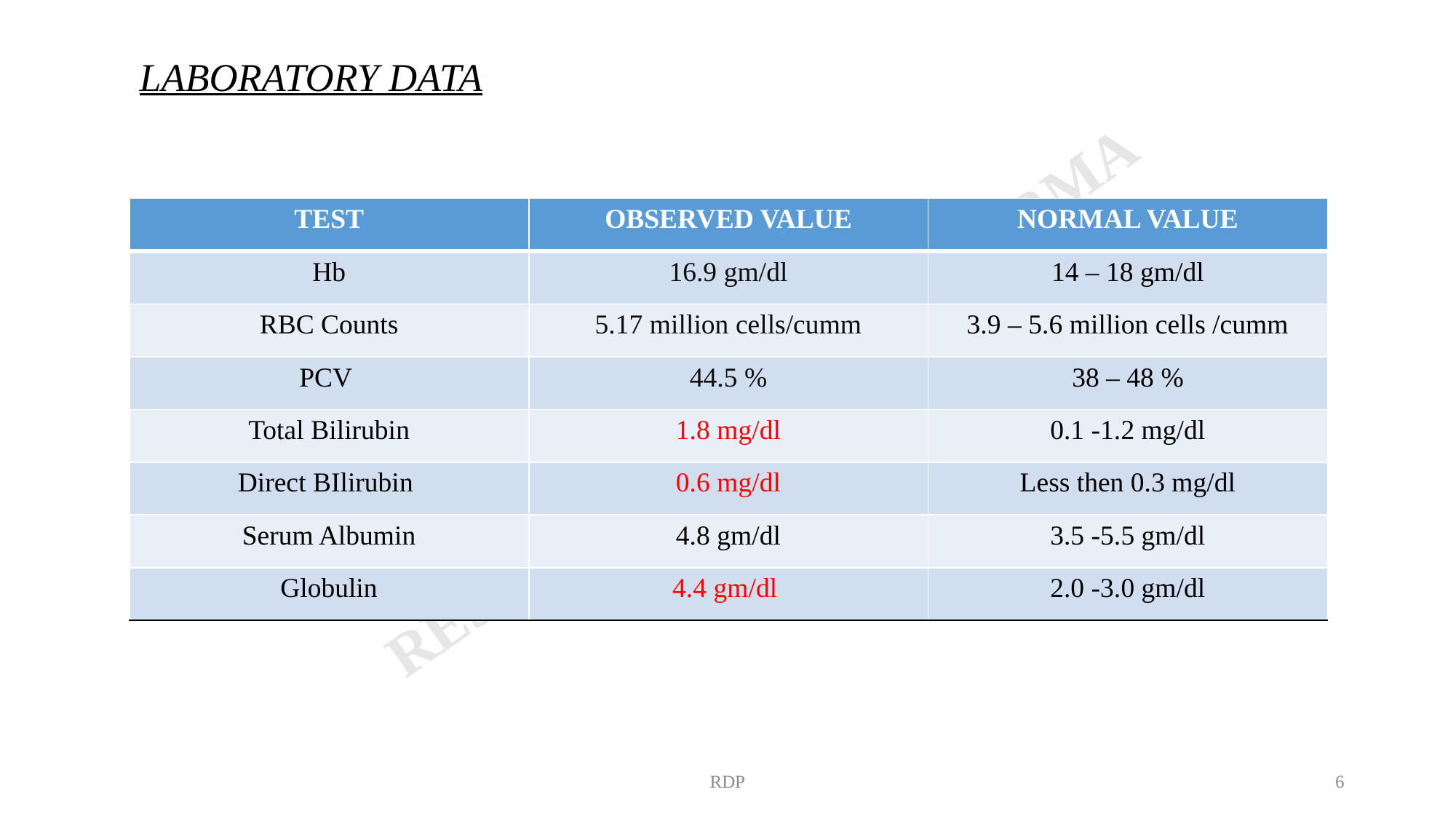

# LABORATORY DATA
| TEST | OBSERVED VALUE | NORMAL VALUE |
| --- | --- | --- |
| Hb | 16.9 gm/dl | 14 – 18 gm/dl |
| RBC Counts | 5.17 million cells/cumm | 3.9 – 5.6 million cells /cumm |
| PCV | 44.5 % | 38 – 48 % |
| Total Bilirubin | 1.8 mg/dl | 0.1 -1.2 mg/dl |
| Direct BIlirubin | 0.6 mg/dl | Less then 0.3 mg/dl |
| Serum Albumin | 4.8 gm/dl | 3.5 -5.5 gm/dl |
| Globulin | 4.4 gm/dl | 2.0 -3.0 gm/dl |
RDP
6